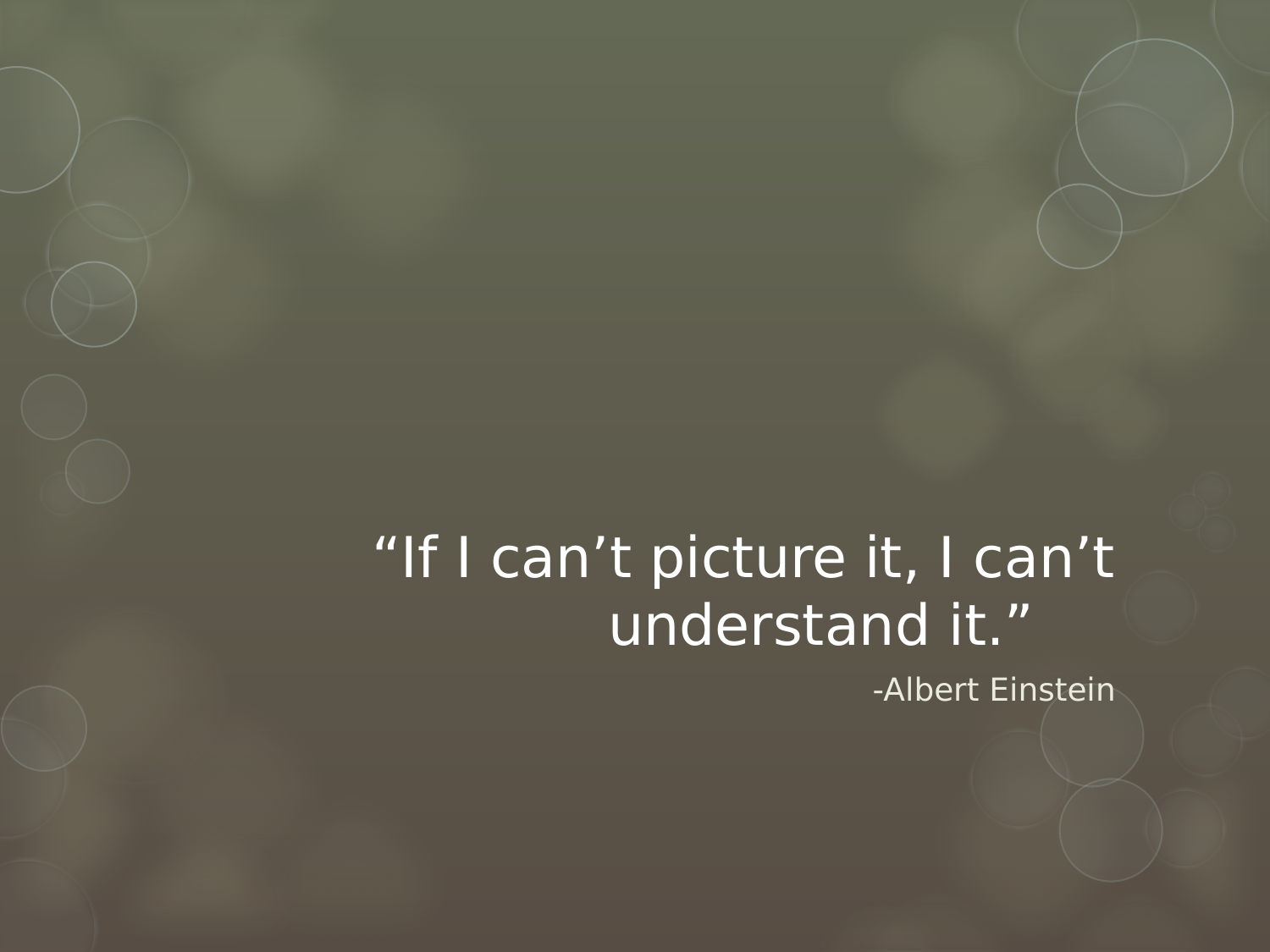

# “If I can’t picture it, I can’t understand it.”
-Albert Einstein